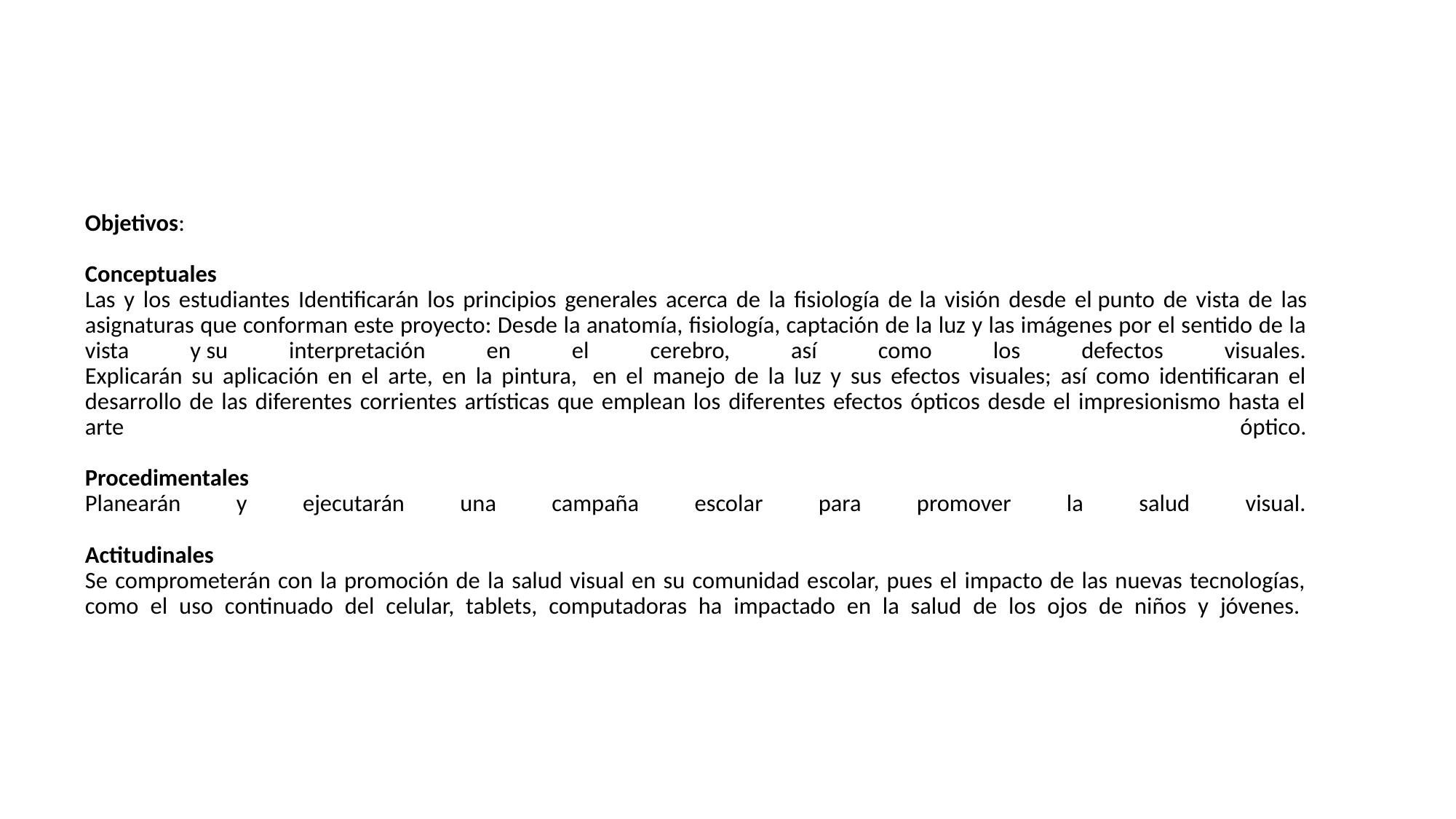

# Objetivos: Conceptuales Las y los estudiantes Identificarán los principios generales acerca de la fisiología de la visión desde el punto de vista de las asignaturas que conforman este proyecto: Desde la anatomía, fisiología, captación de la luz y las imágenes por el sentido de la vista y su interpretación en el cerebro, así como los defectos visuales. Explicarán su aplicación en el arte, en la pintura,  en el manejo de la luz y sus efectos visuales; así como identificaran el desarrollo de las diferentes corrientes artísticas que emplean los diferentes efectos ópticos desde el impresionismo hasta el arte óptico. Procedimentales Planearán y ejecutarán una campaña escolar para promover la salud visual. Actitudinales Se comprometerán con la promoción de la salud visual en su comunidad escolar, pues el impacto de las nuevas tecnologías, como el uso continuado del celular, tablets, computadoras ha impactado en la salud de los ojos de niños y jóvenes.